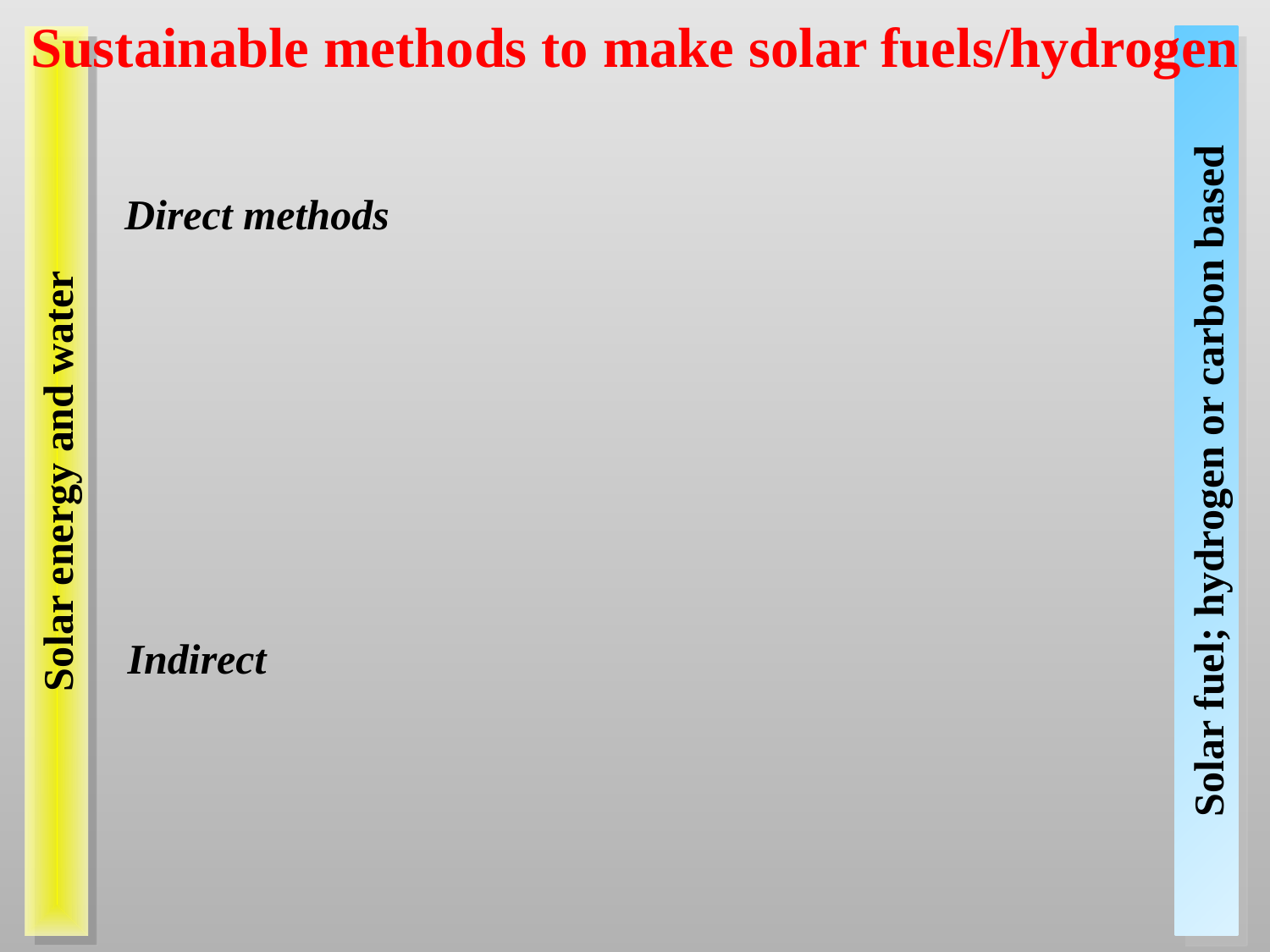

Sustainable methods to make solar fuels/hydrogen
Direct methods
Solar fuel; hydrogen or carbon based
Solar energy and water
Indirect